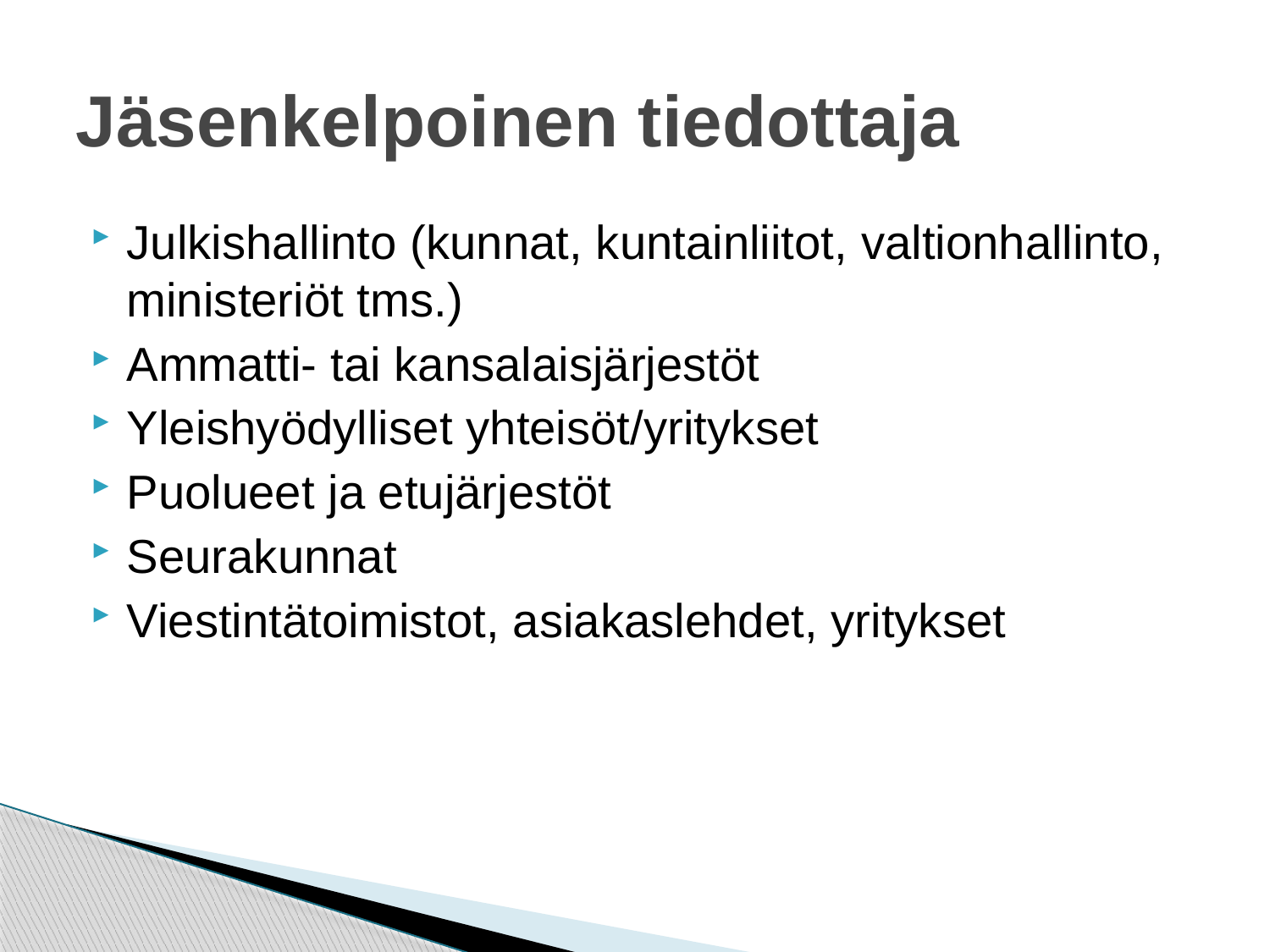

# Jäsenkelpoinen tiedottaja
Julkishallinto (kunnat, kuntainliitot, valtionhallinto, ministeriöt tms.)
Ammatti- tai kansalaisjärjestöt
Yleishyödylliset yhteisöt/yritykset
Puolueet ja etujärjestöt
Seurakunnat
Viestintätoimistot, asiakaslehdet, yritykset